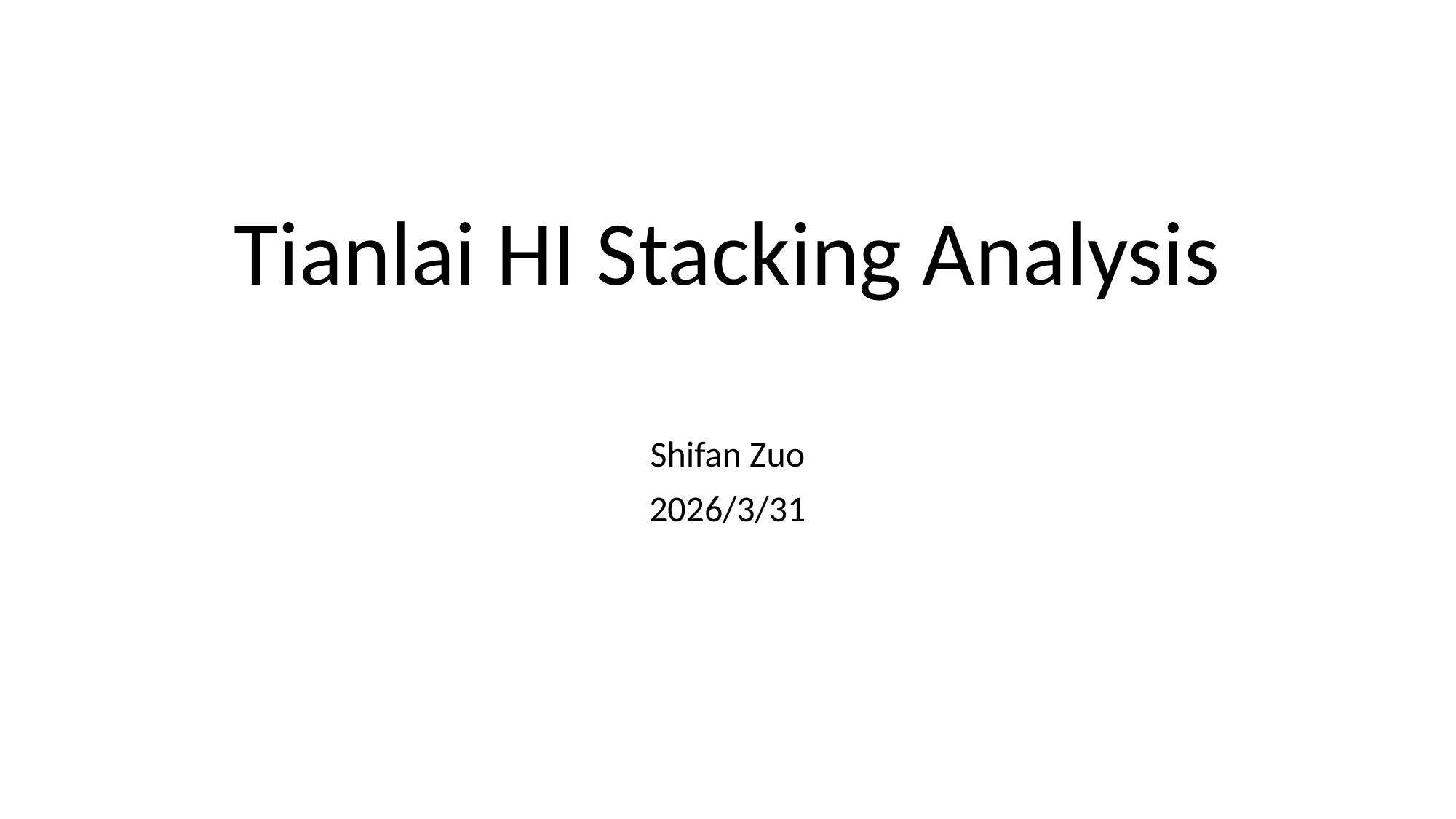

# Tianlai HI Stacking Analysis
Shifan Zuo
2026/3/31